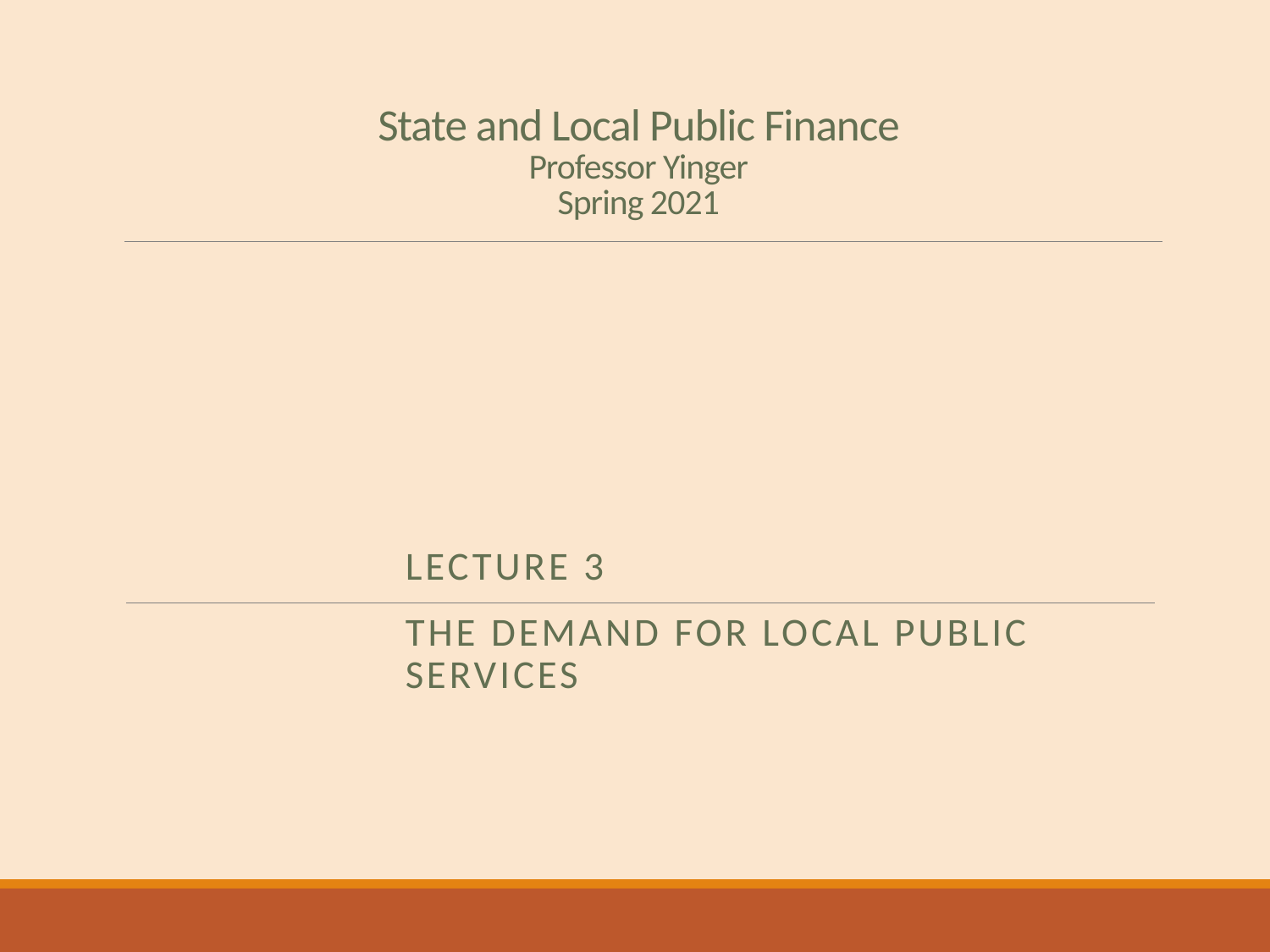

# State and Local Public Finance Professor Yinger Spring 2021
State and Local Public Finance
Lecture 3:  The Demand for Local Public Services
Lecture 3
The Demand for Local Public services